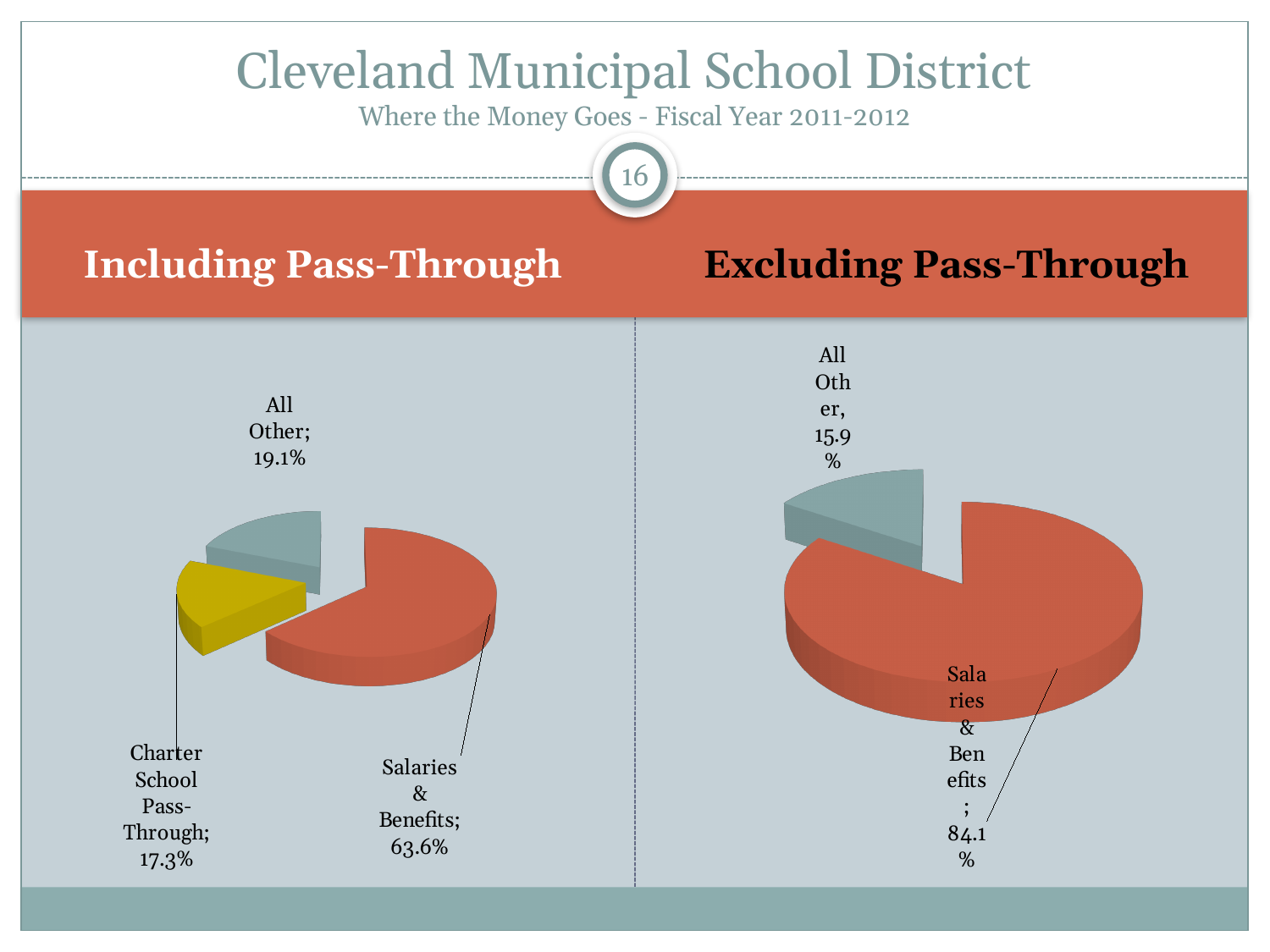

# Cleveland Municipal School District Where the Money Goes - Fiscal Year 2011-2012
16
Including Pass-Through
Excluding Pass-Through

[unsupported chart]

[unsupported chart]